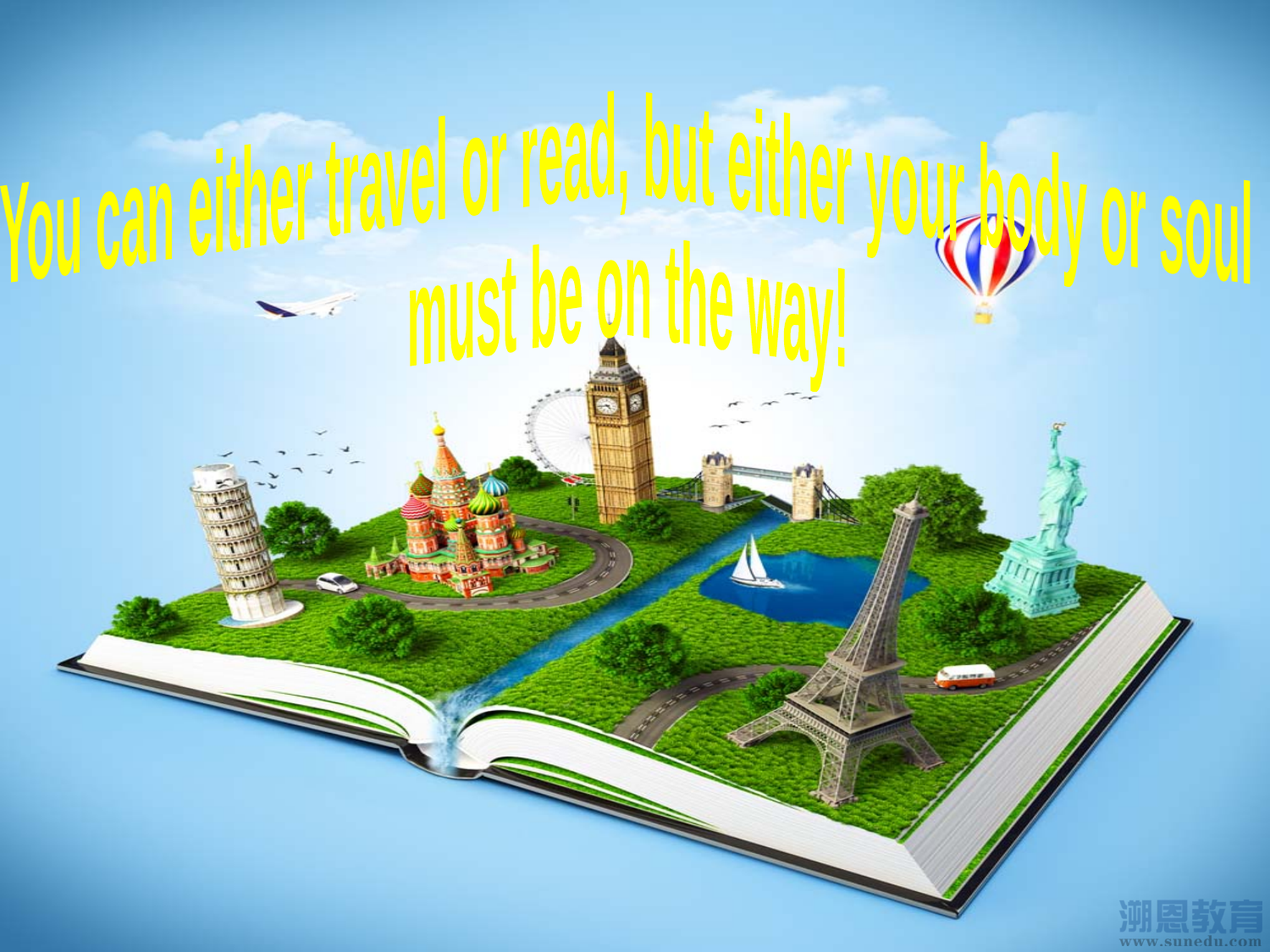

You can either travel or read, but either your body or soul
must be on the way!